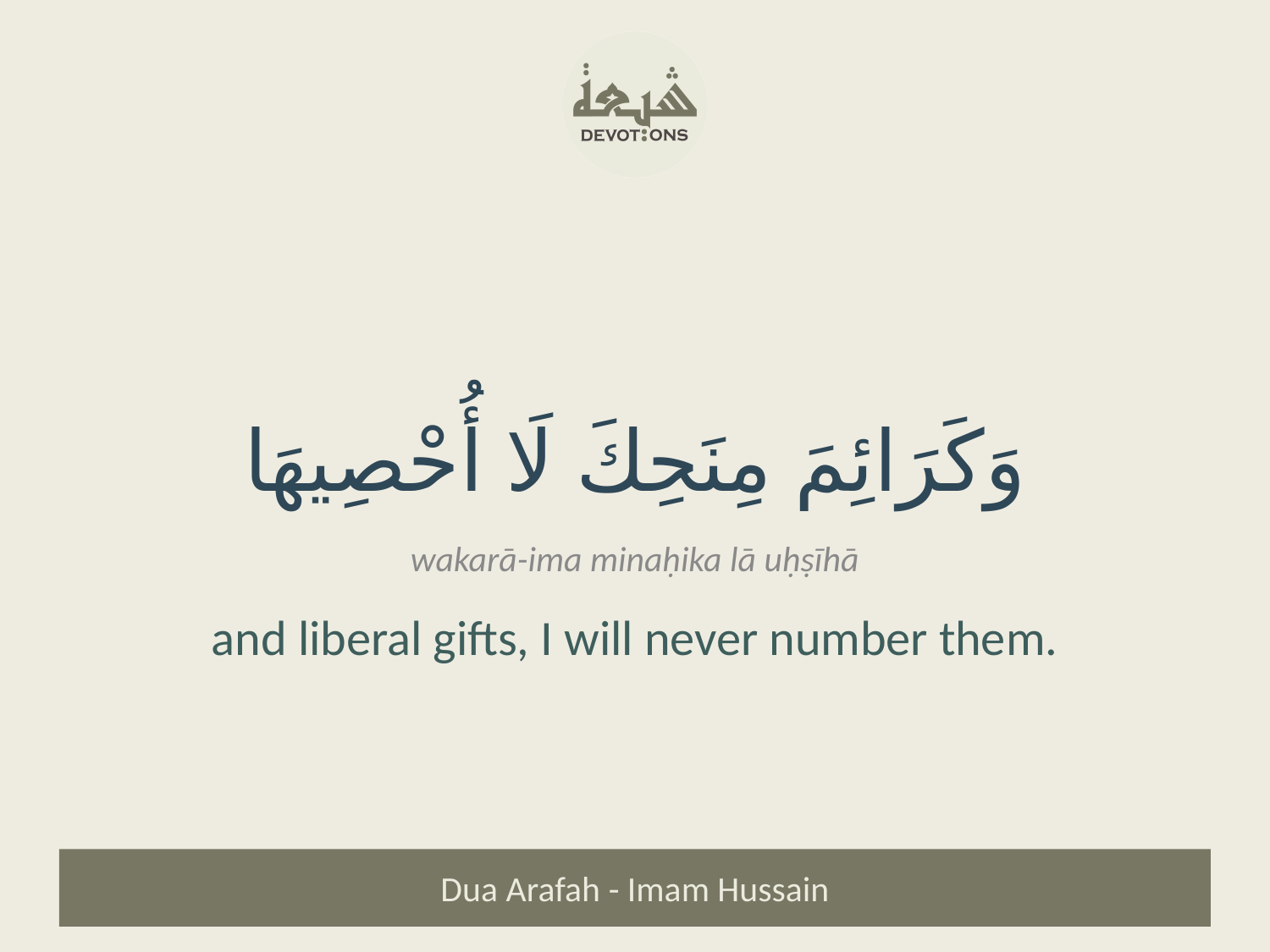

وَكَرَائِمَ مِنَحِكَ لَا أُحْصِيهَا
wakarā-ima minaḥika lā uḥṣīhā
and liberal gifts, I will never number them.
Dua Arafah - Imam Hussain